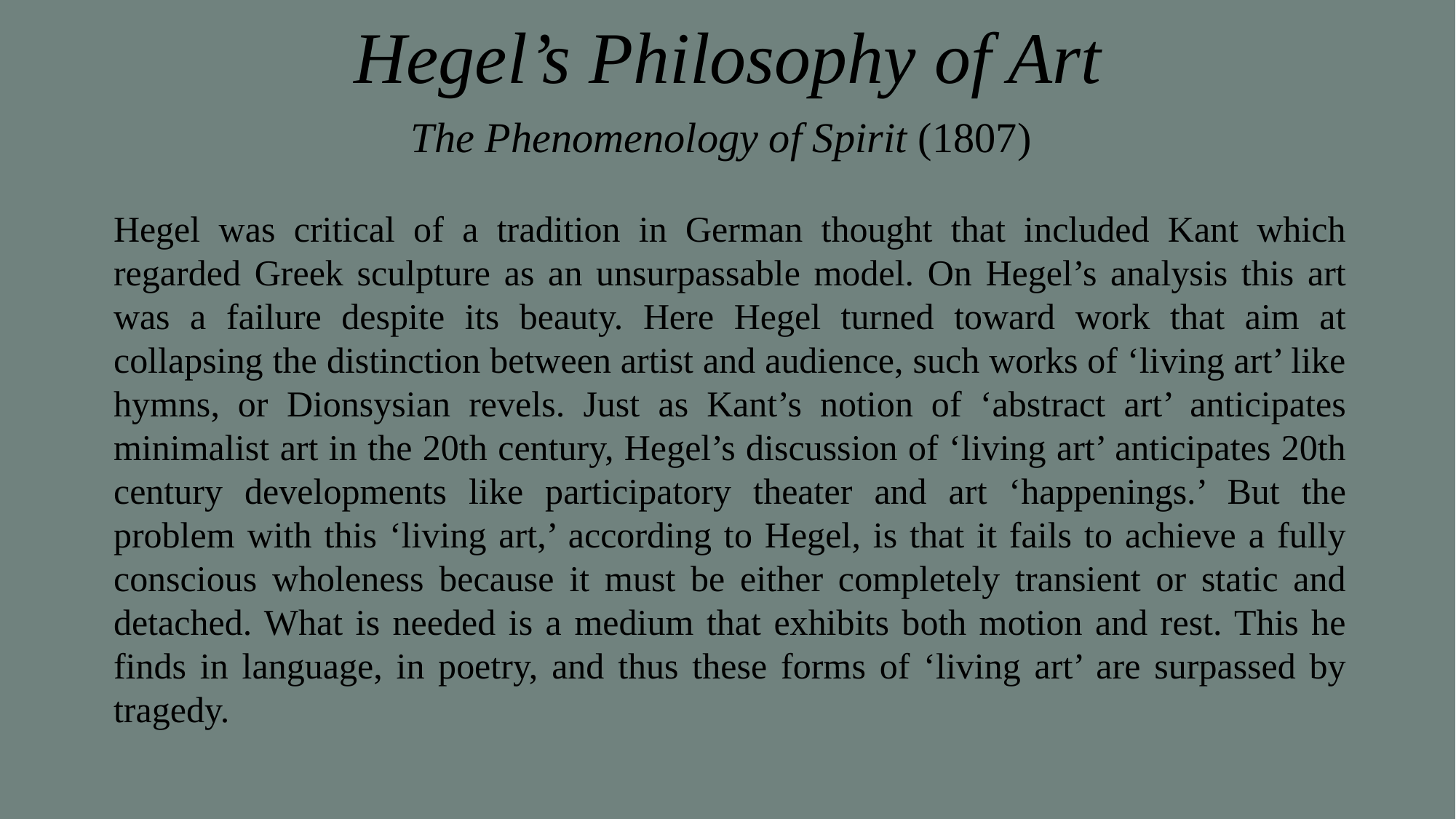

# Hegel’s Philosophy of Art
The Phenomenology of Spirit (1807)

Hegel was critical of a tradition in German thought that included Kant which regarded Greek sculpture as an unsurpassable model. On Hegel’s analysis this art was a failure despite its beauty. Here Hegel turned toward work that aim at collapsing the distinction between artist and audience, such works of ‘living art’ like hymns, or Dionsysian revels. Just as Kant’s notion of ‘abstract art’ anticipates minimalist art in the 20th century, Hegel’s discussion of ‘living art’ anticipates 20th century developments like participatory theater and art ‘happenings.’ But the problem with this ‘living art,’ according to Hegel, is that it fails to achieve a fully conscious wholeness because it must be either completely transient or static and detached. What is needed is a medium that exhibits both motion and rest. This he finds in language, in poetry, and thus these forms of ‘living art’ are surpassed by tragedy.